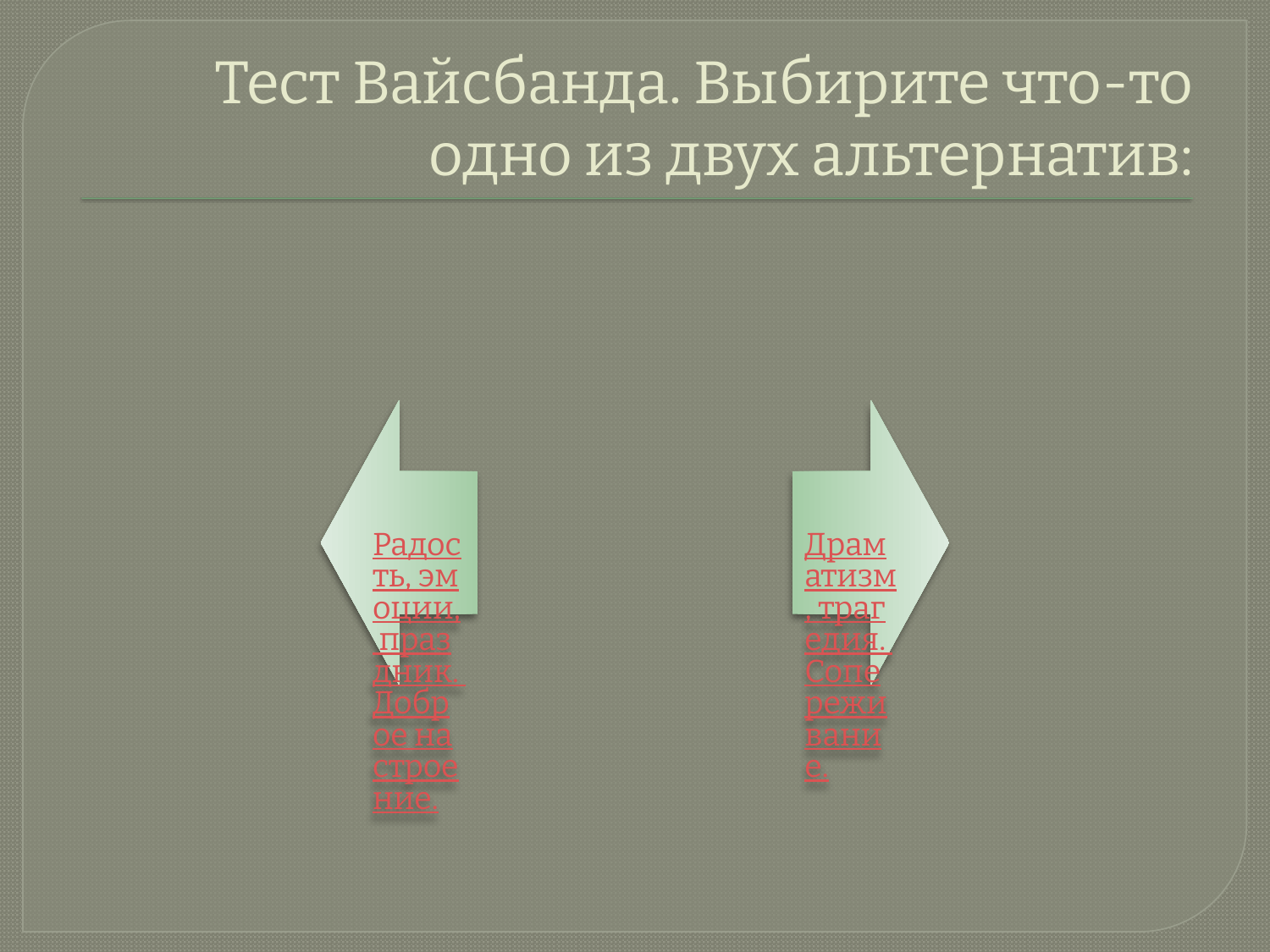

# Тест Вайсбанда. Выбирите что-то одно из двух альтернатив:
Радость, эмоции, праздник. Доброе настроение.
Драматизм, трагедия. Сопереживание.